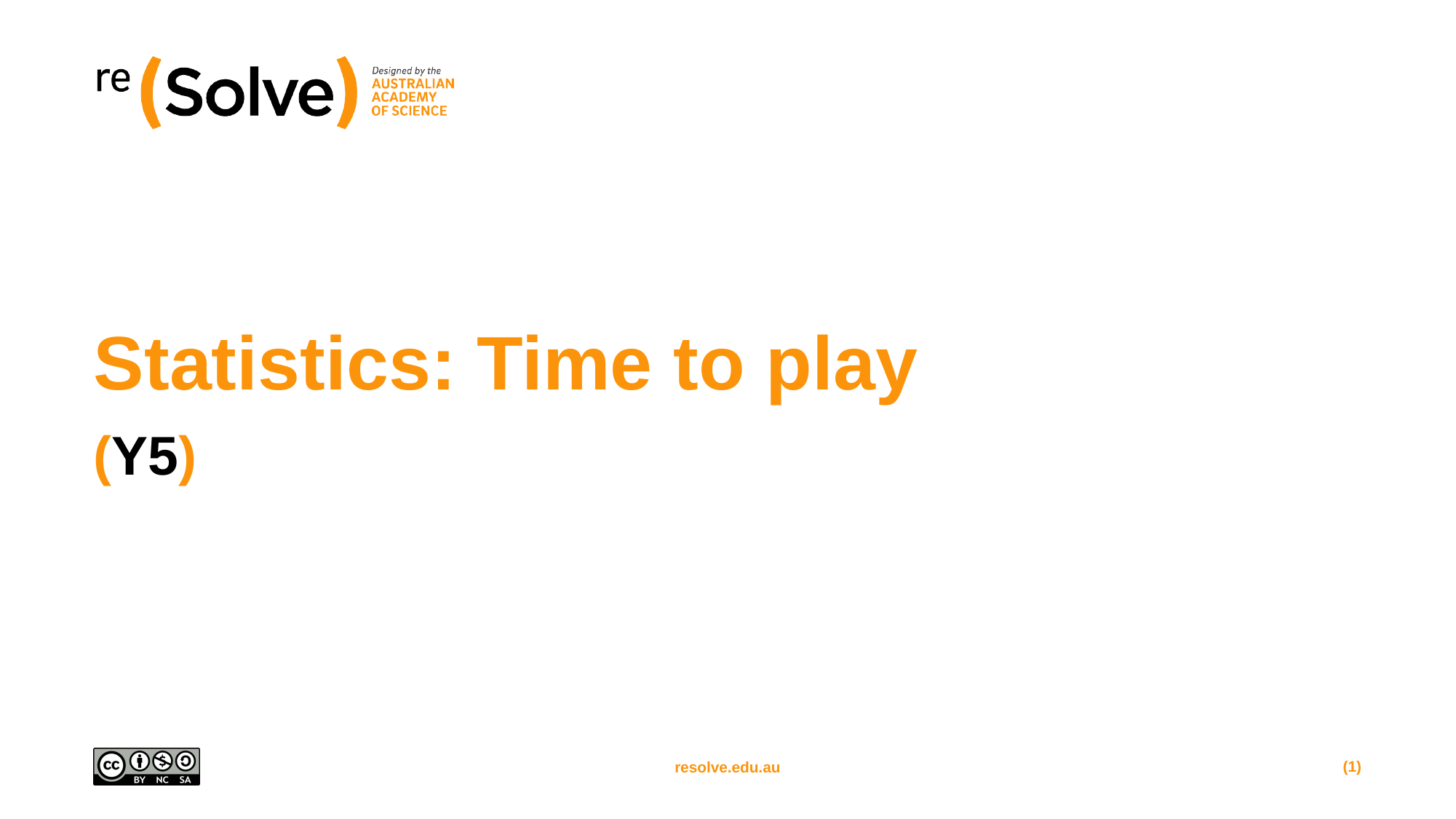

# Statistics: Time to play
(Y5)
(1)
resolve.edu.au